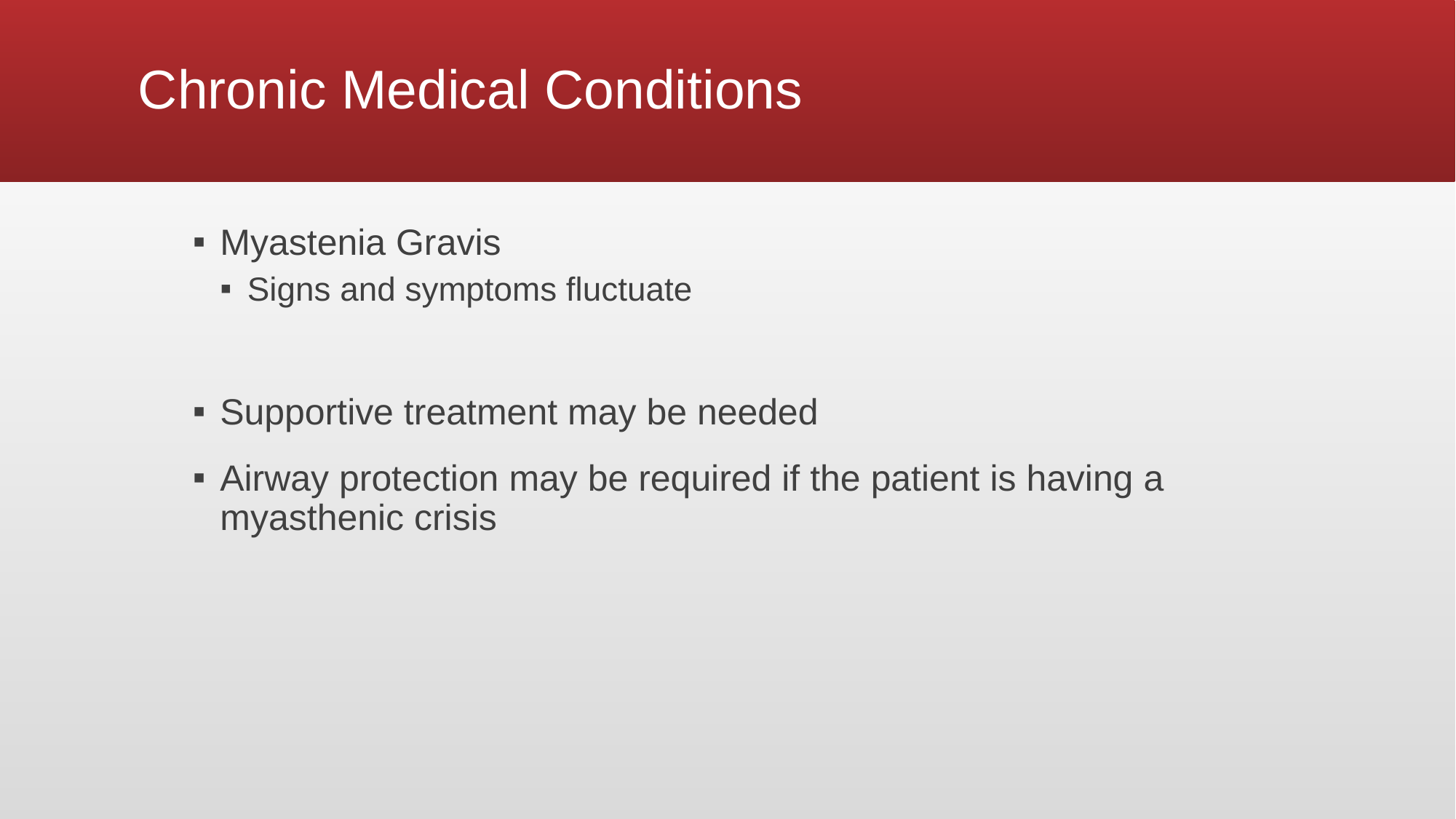

# Chronic Medical Conditions
Myastenia Gravis
Signs and symptoms fluctuate

Supportive treatment may be needed
Airway protection may be required if the patient is having a myasthenic crisis